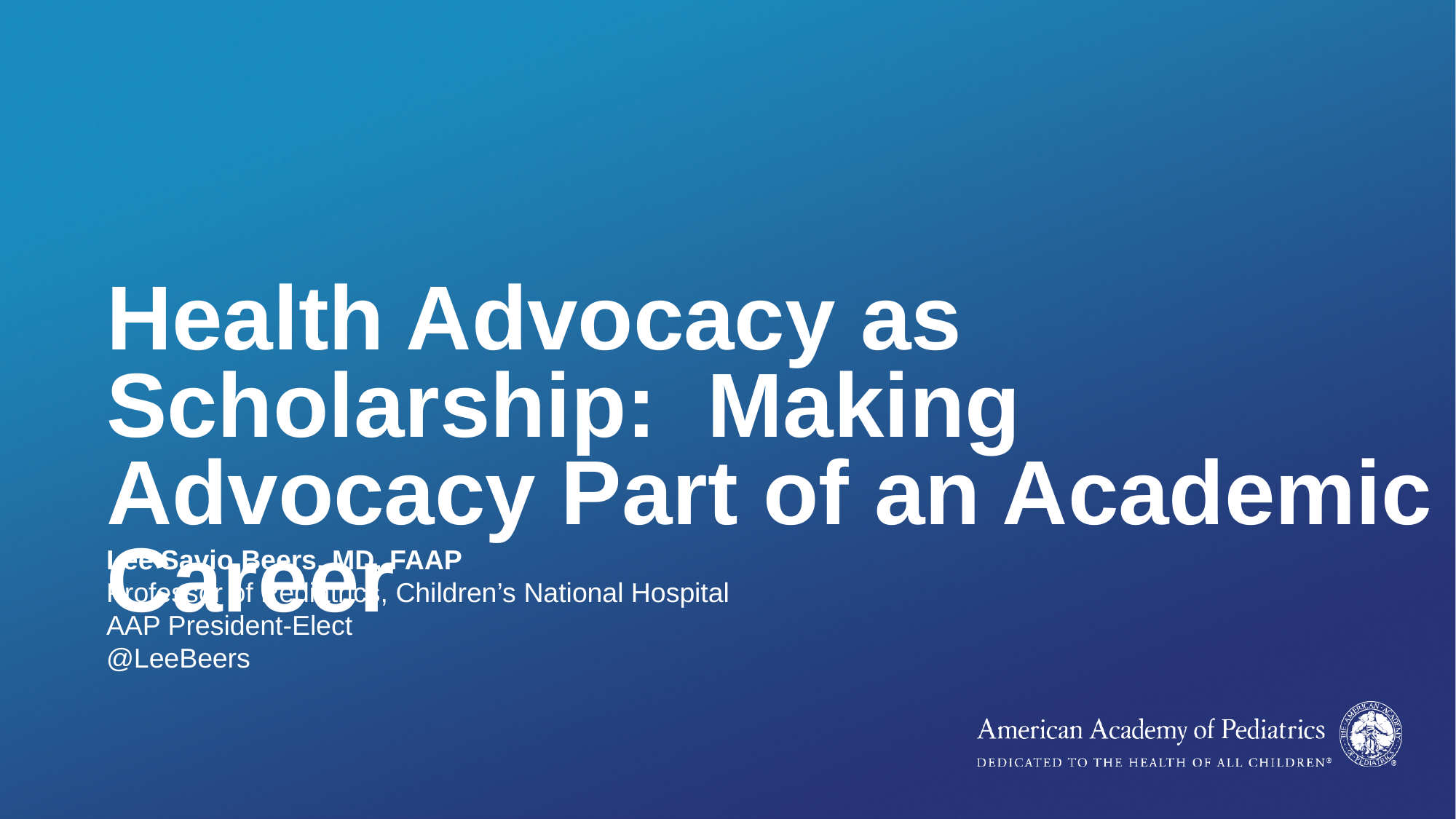

Health Advocacy as Scholarship:  Making Advocacy Part of an Academic Career

Lee Savio Beers, MD, FAAP
Professor of Pediatrics, Children’s National Hospital
AAP President-Elect
@LeeBeers